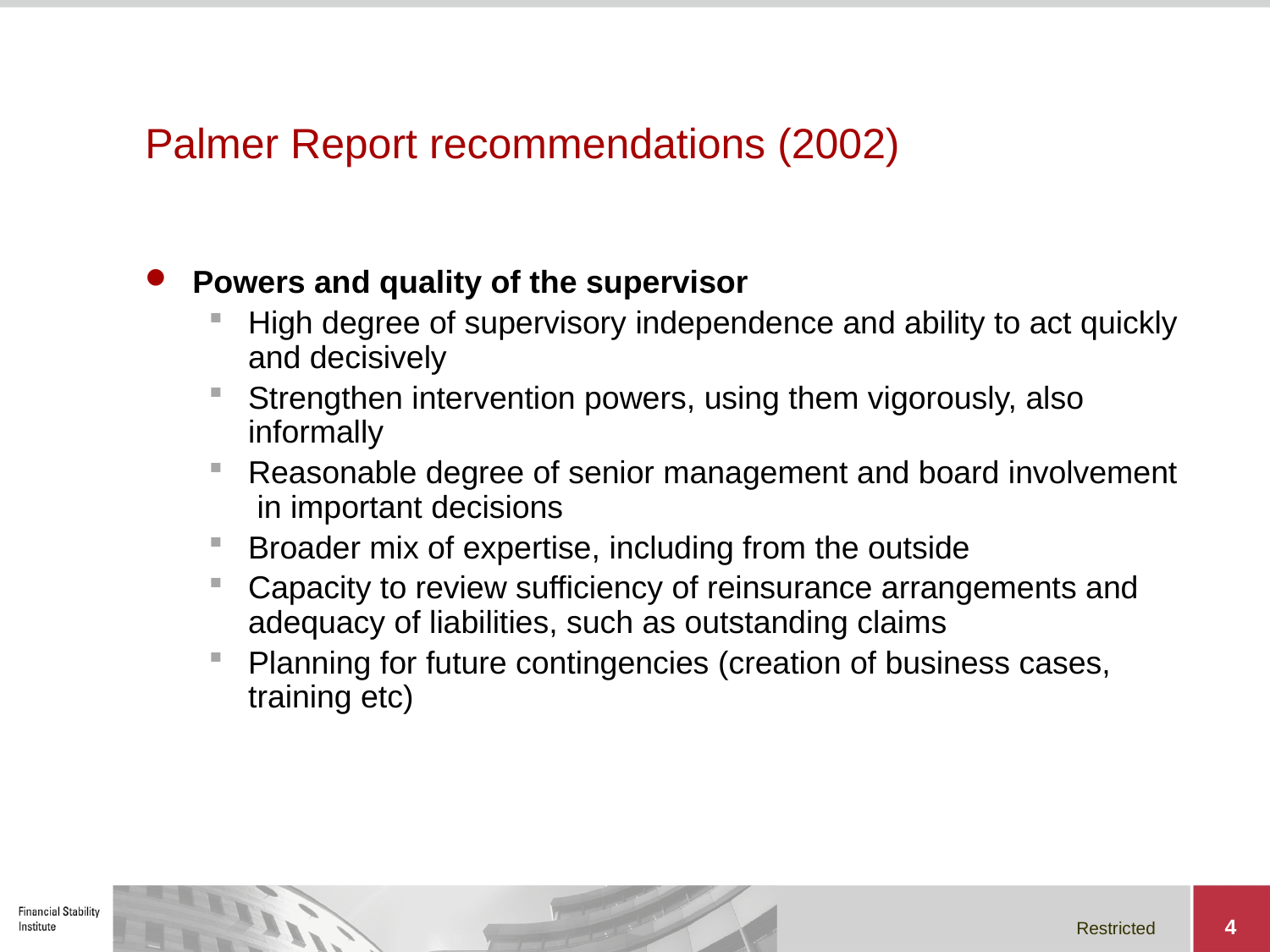

# Palmer Report recommendations (2002)
Powers and quality of the supervisor
High degree of supervisory independence and ability to act quickly and decisively
Strengthen intervention powers, using them vigorously, also informally
Reasonable degree of senior management and board involvement  in important decisions
Broader mix of expertise, including from the outside
Capacity to review sufficiency of reinsurance arrangements and adequacy of liabilities, such as outstanding claims
Planning for future contingencies (creation of business cases, training etc)

4